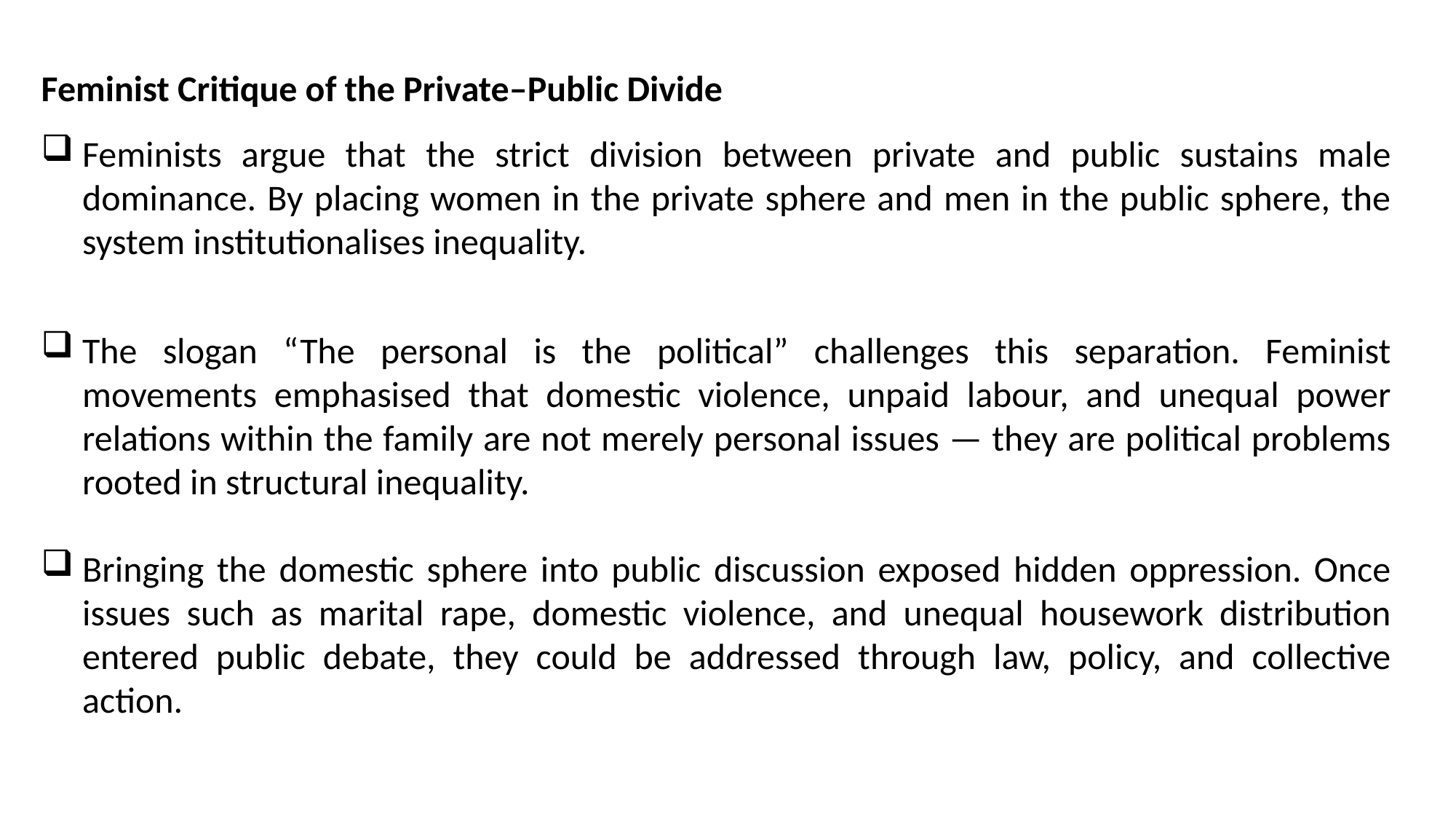

Feminist Critique of the Private–Public Divide
Feminists argue that the strict division between private and public sustains male dominance. By placing women in the private sphere and men in the public sphere, the system institutionalises inequality.

The slogan “The personal is the political” challenges this separation. Feminist movements emphasised that domestic violence, unpaid labour, and unequal power relations within the family are not merely personal issues — they are political problems rooted in structural inequality.

Bringing the domestic sphere into public discussion exposed hidden oppression. Once issues such as marital rape, domestic violence, and unequal housework distribution entered public debate, they could be addressed through law, policy, and collective action.